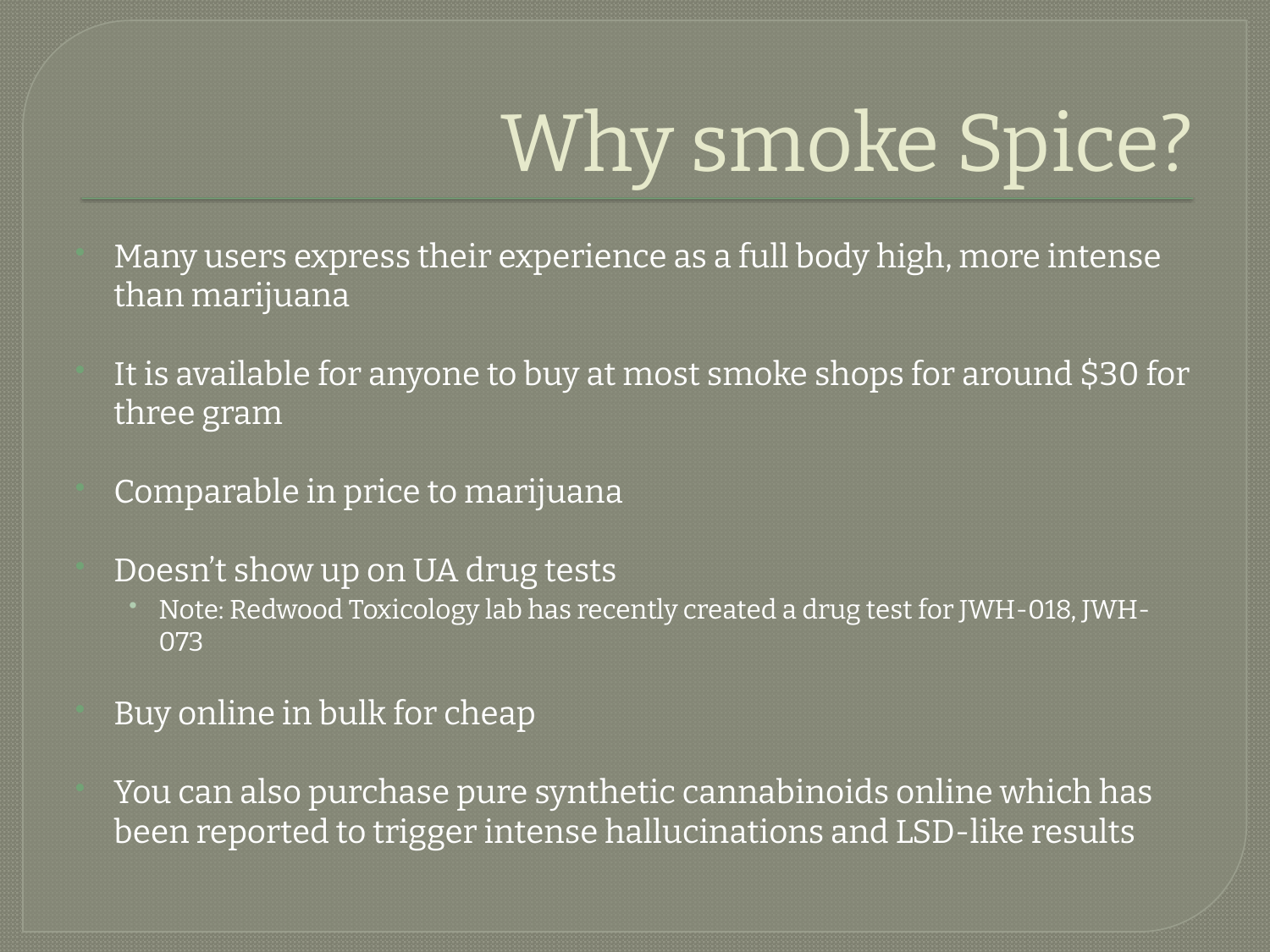

# Why smoke Spice?
Many users express their experience as a full body high, more intense than marijuana

It is available for anyone to buy at most smoke shops for around $30 for three gram

Comparable in price to marijuana

Doesn’t show up on UA drug tests
Note: Redwood Toxicology lab has recently created a drug test for JWH-018, JWH-073

Buy online in bulk for cheap

You can also purchase pure synthetic cannabinoids online which has been reported to trigger intense hallucinations and LSD-like results